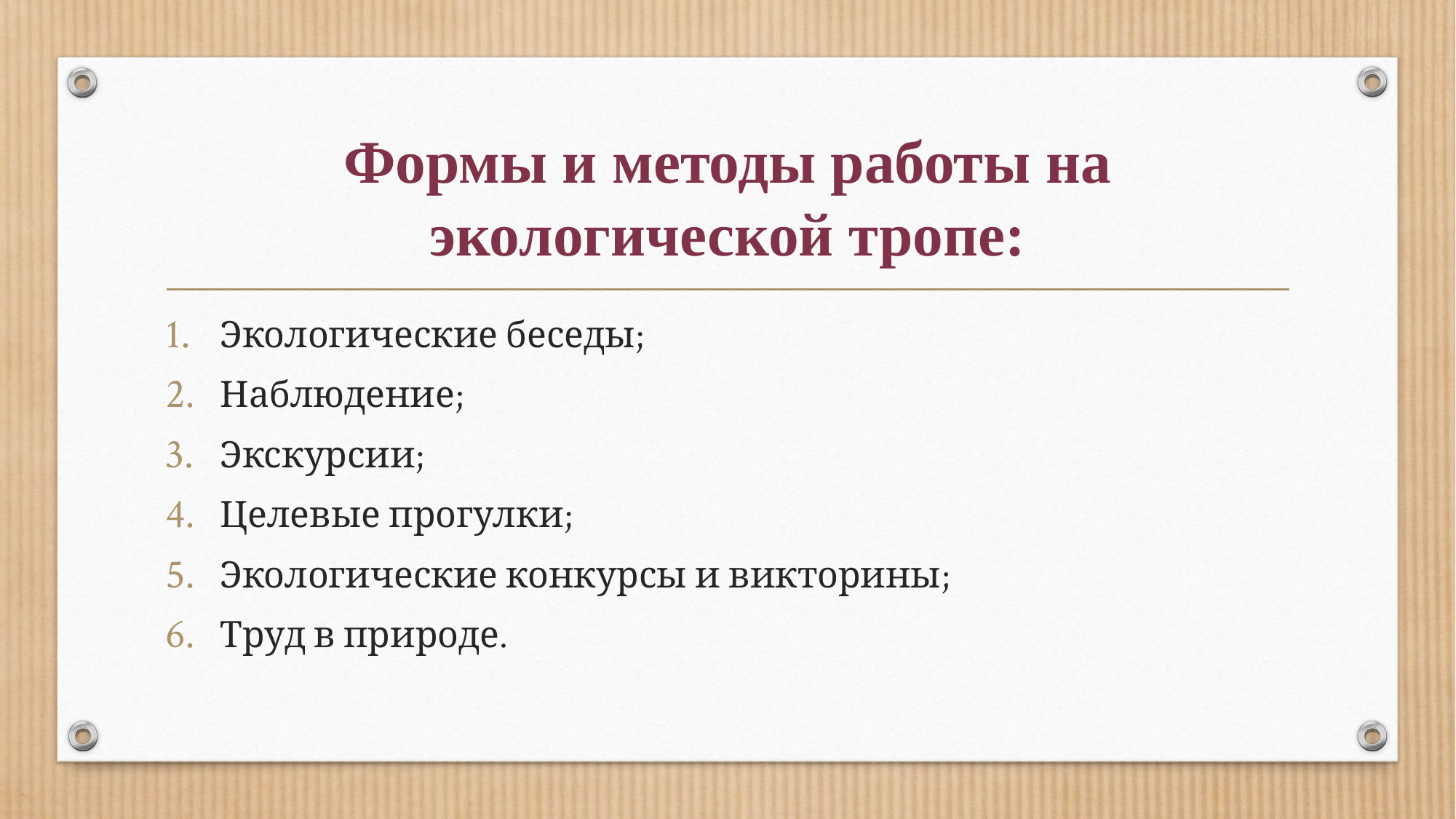

# Формы и методы работы на экологической тропе:
Экологические беседы;
Наблюдение;
Экскурсии;
Целевые прогулки;
Экологические конкурсы и викторины;
Труд в природе.